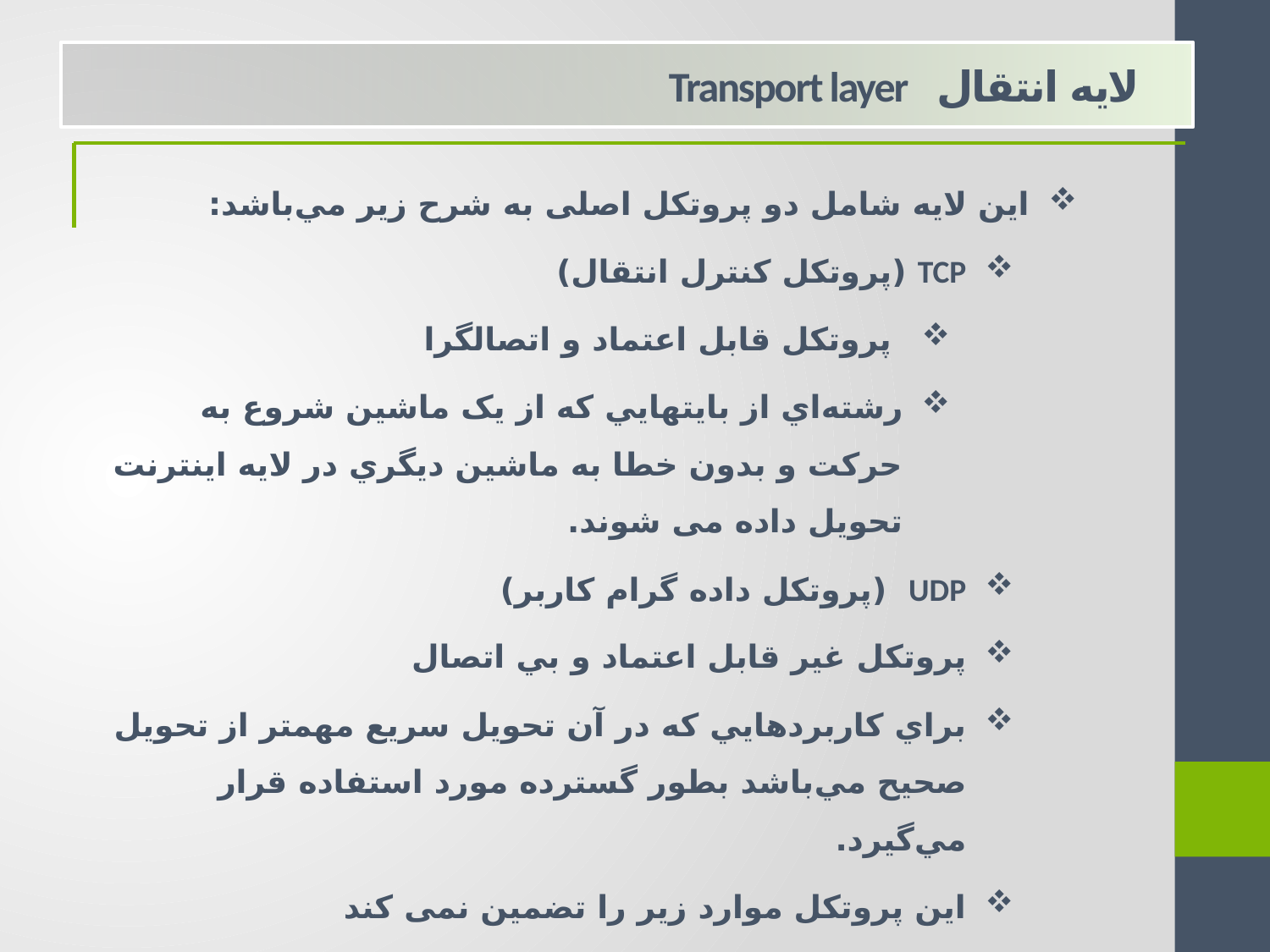

لايه انتقال  Transport layer
اين لايه شامل دو پروتکل اصلی به شرح زير مي‌باشد:
TCP (پروتکل كنترل انتقال)
 پروتکل قابل اعتماد و اتصالگرا
رشته‌اي از بايتهايي که از يک ماشين شروع به حرکت و بدون خطا به ماشين ديگري در لايه اينترنت تحويل داده می شوند.
UDP  (پروتکل داده گرام كاربر)
پروتکل غير قابل اعتماد و بي اتصال
براي كاربردهايي كه در آن تحويل سريع مهمتر از تحويل صحيح مي‌باشد بطور گسترده مورد استفاده قرار مي‌گيرد.
اين پروتکل موارد زیر را تضمین نمی کند
تحویل دادن، نگهداری ترتیب، حفاظت در مقابل تکرار